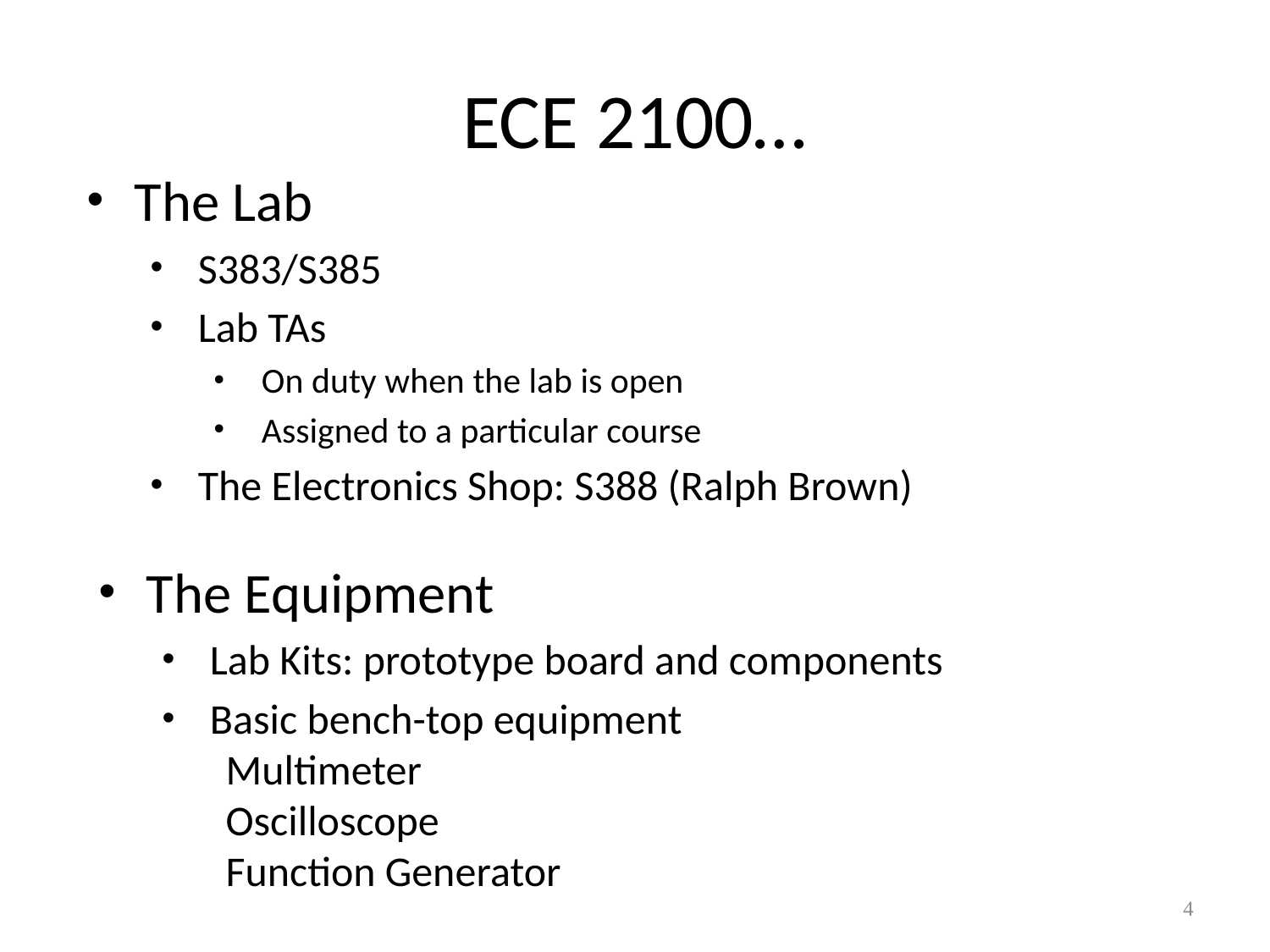

# ECE 2100…
The Lab
S383/S385
Lab TAs
On duty when the lab is open
Assigned to a particular course
The Electronics Shop: S388 (Ralph Brown)
The Equipment
Lab Kits: prototype board and components
Basic bench-top equipment
Multimeter
Oscilloscope
Function Generator
4